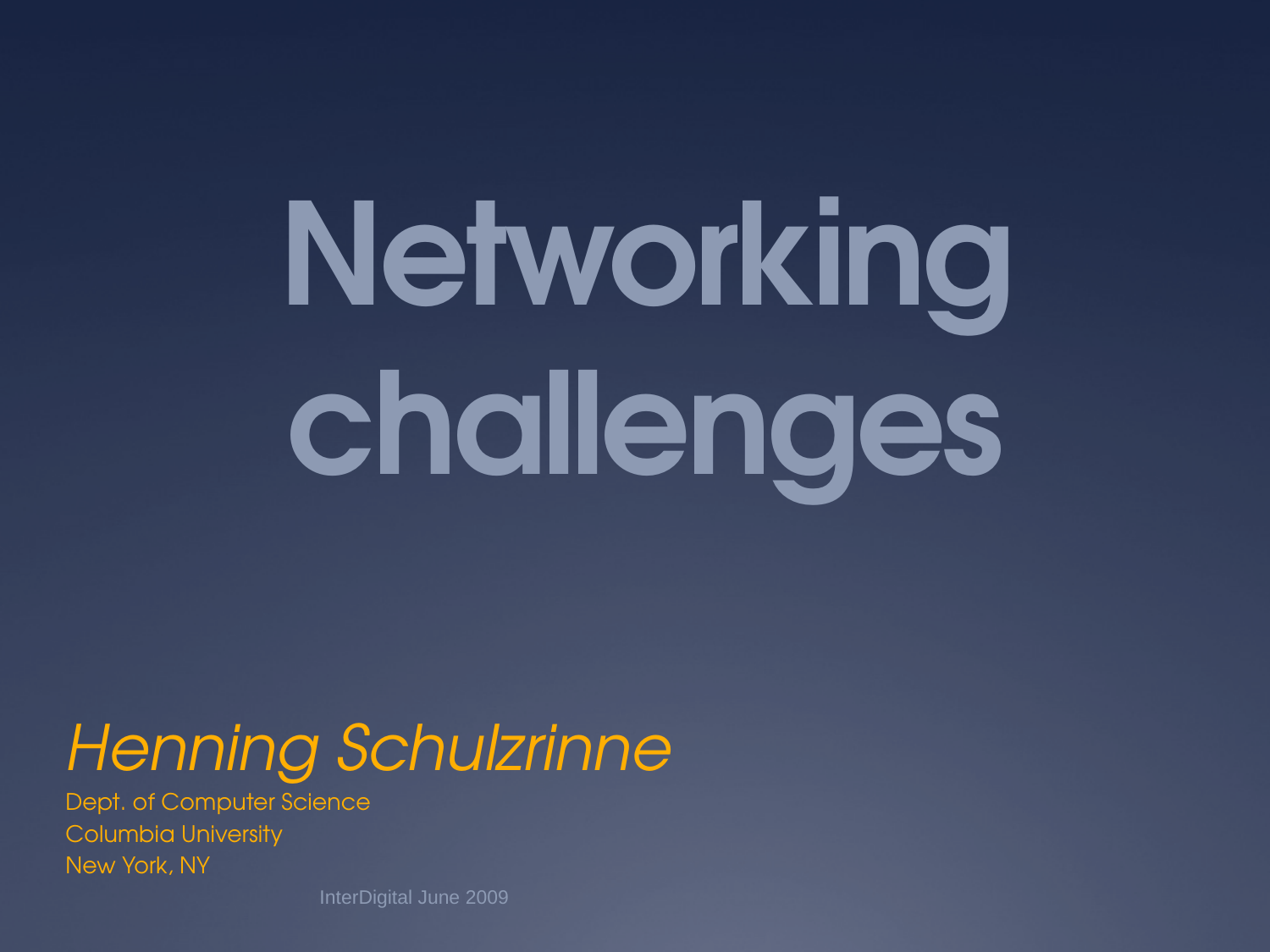

# Networking challenges
Henning Schulzrinne
Dept. of Computer Science
Columbia University
New York, NY
InterDigital June 2009